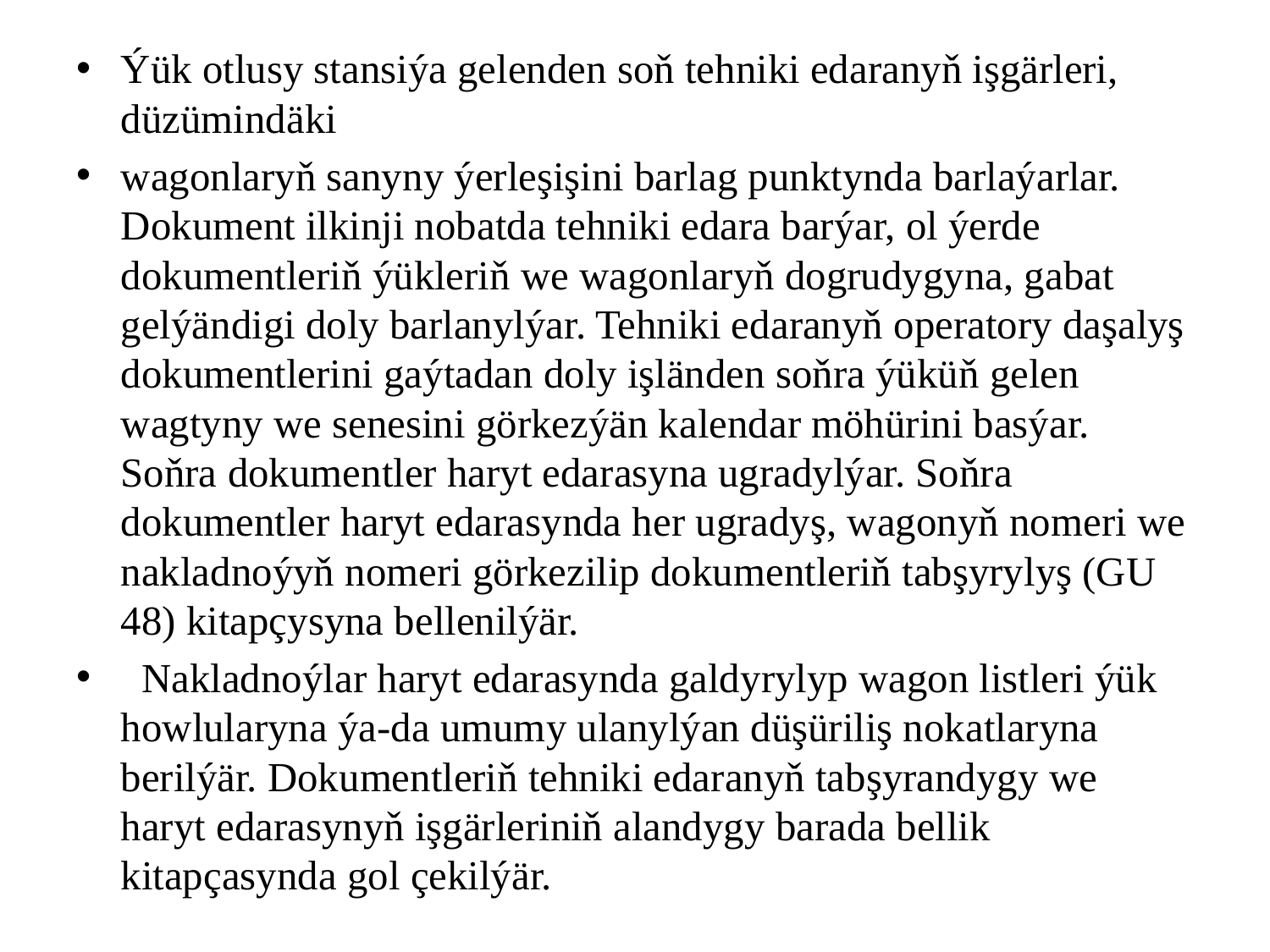

Ýük otlusy stansiýa gelenden soň tehniki edaranyň işgärleri, düzümindäki
wagonlaryň sanyny ýerleşişini barlag punktynda barlaýarlar. Dokument ilkinji nobatda tehniki edara barýar, ol ýerde dokumentleriň ýükleriň we wagonlaryň dogrudygyna, gabat gelýändigi doly barlanylýar. Tehniki edaranyň operatory daşalyş dokumentlerini gaýtadan doly işländen soňra ýüküň gelen wagtyny we senesini görkezýän kalendar möhürini basýar. Soňra dokumentler haryt edarasyna ugradylýar. Soňra dokumentler haryt edarasynda her ugradyş, wagonyň nomeri we nakladnoýyň nomeri görkezilip dokumentleriň tabşyrylyş (GU 48) kitapçysyna bellenilýär.
  Nakladnoýlar haryt edarasynda galdyrylyp wagon listleri ýük howlularyna ýa-da umumy ulanylýan düşüriliş nokatlaryna berilýär. Dokumentleriň tehniki edaranyň tabşyrandygy we haryt edarasynyň işgärleriniň alandygy barada bellik kitapçasynda gol çekilýär.